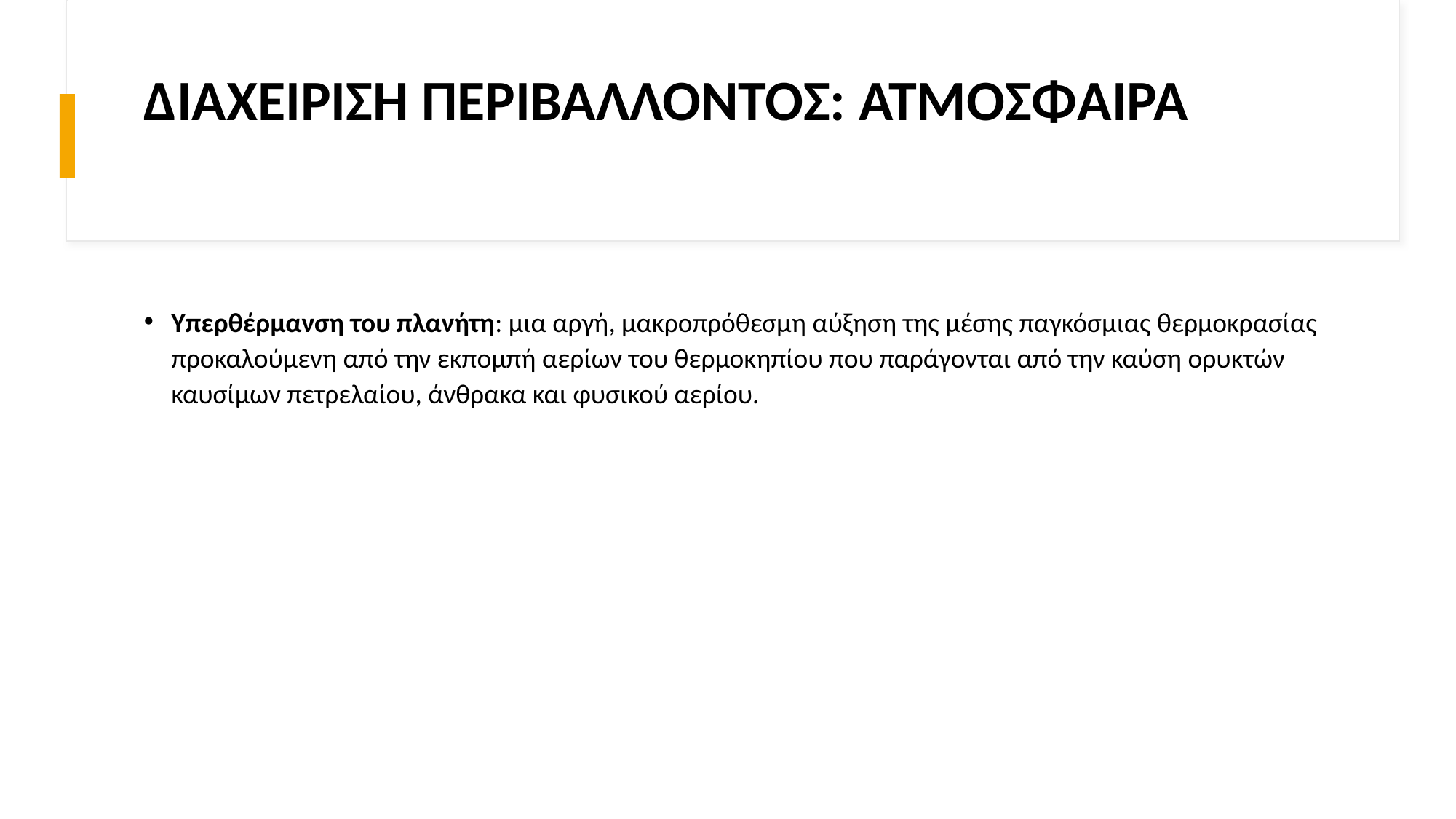

# ΔΙΑΧΕΙΡΙΣΗ ΠΕΡΙΒΑΛΛΟΝΤΟΣ: ΑΤΜΟΣΦΑΙΡΑ
Υπερθέρμανση του πλανήτη: μια αργή, μακροπρόθεσμη αύξηση της μέσης παγκόσμιας θερμοκρασίας προκαλούμενη από την εκπομπή αερίων του θερμοκηπίου που παράγονται από την καύση ορυκτών καυσίμων πετρελαίου, άνθρακα και φυσικού αερίου.